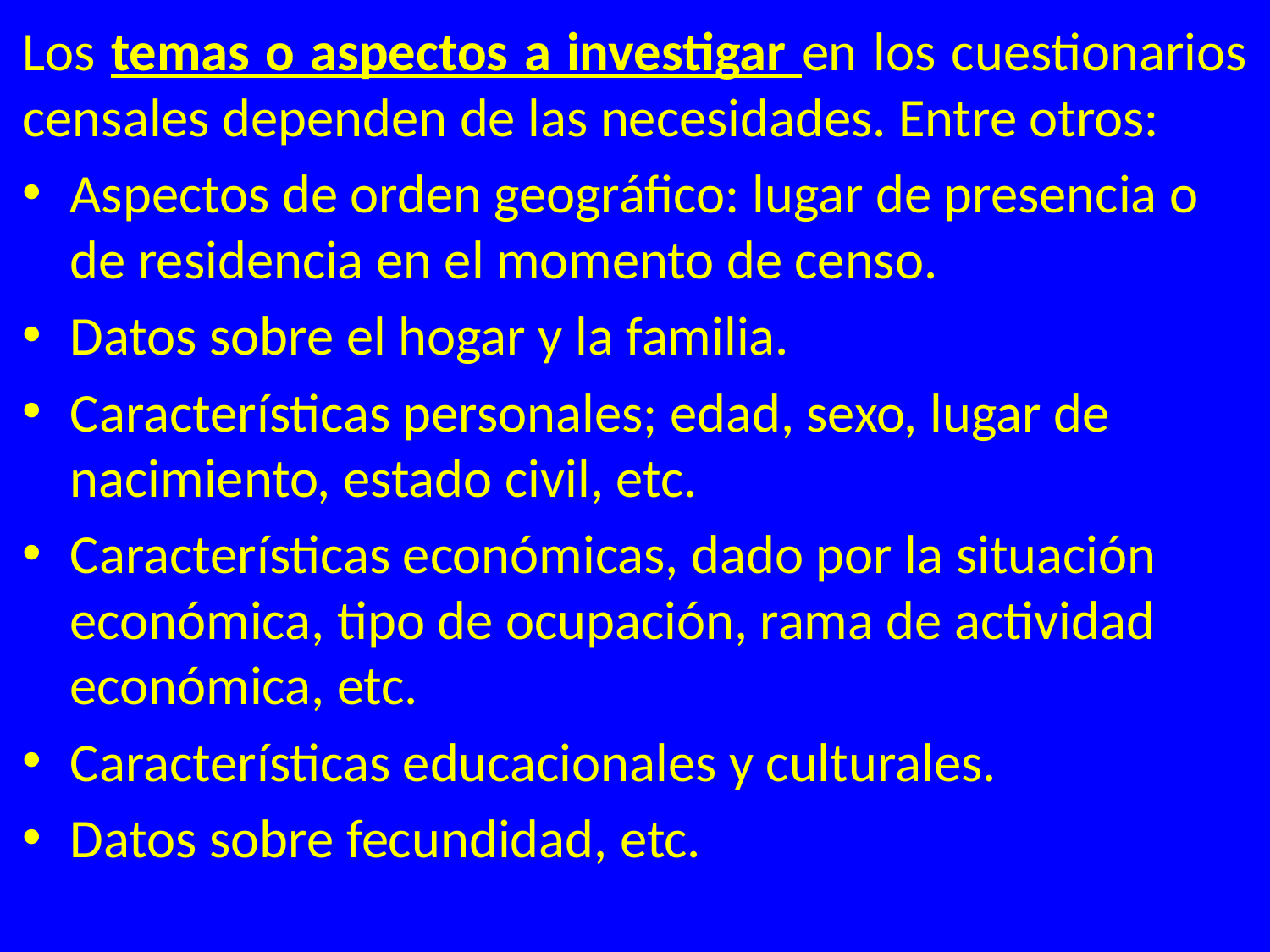

Los temas o aspectos a investigar en los cuestionarios censales dependen de las necesidades. Entre otros:
Aspectos de orden geográfico: lugar de presencia o de residencia en el momento de censo.
Datos sobre el hogar y la familia.
Características personales; edad, sexo, lugar de nacimiento, estado civil, etc.
Características económicas, dado por la situación económica, tipo de ocupación, rama de actividad económica, etc.
Características educacionales y culturales.
Datos sobre fecundidad, etc.